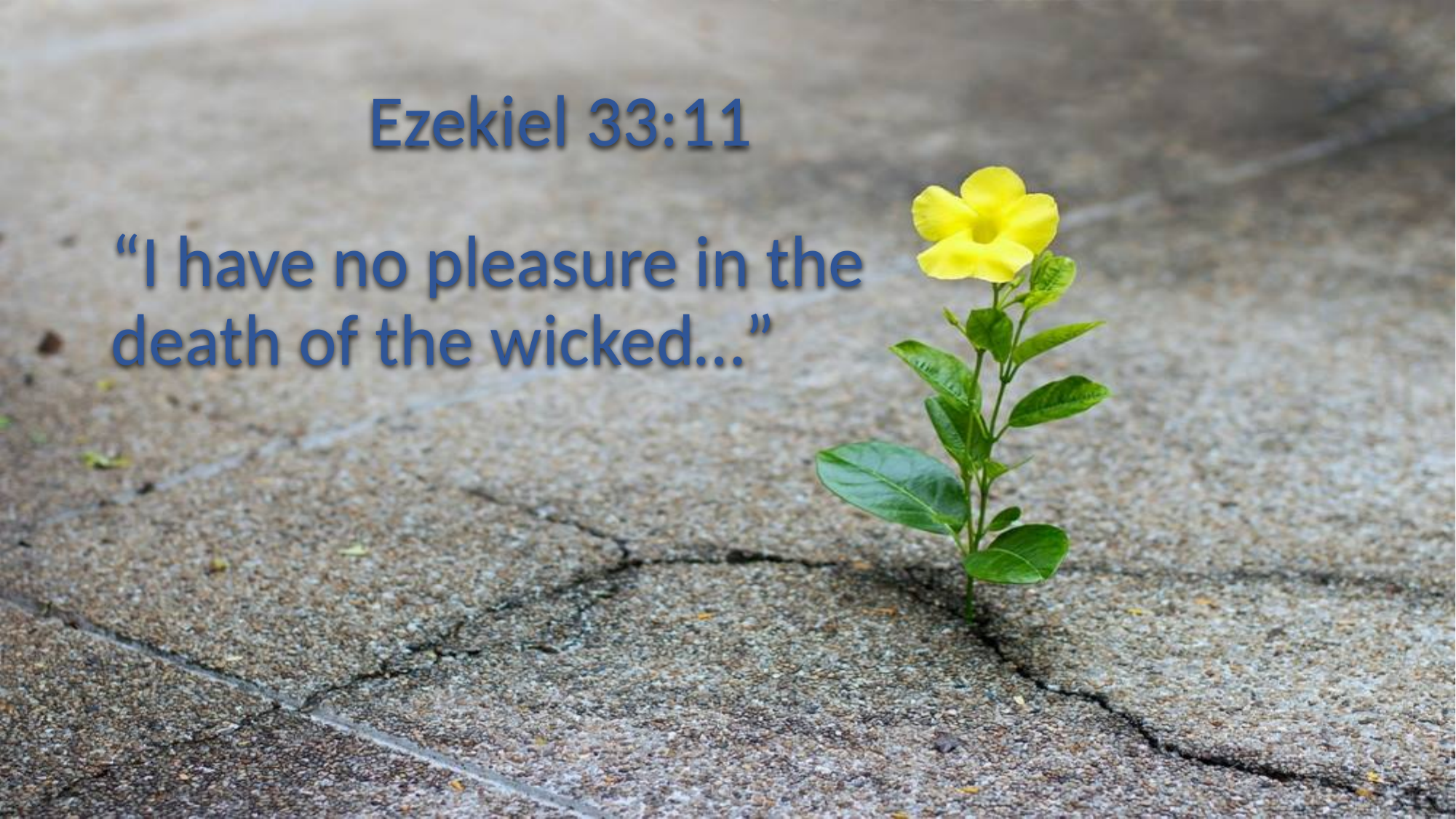

# Ezekiel 33:11
“I have no pleasure in the death of the wicked…”